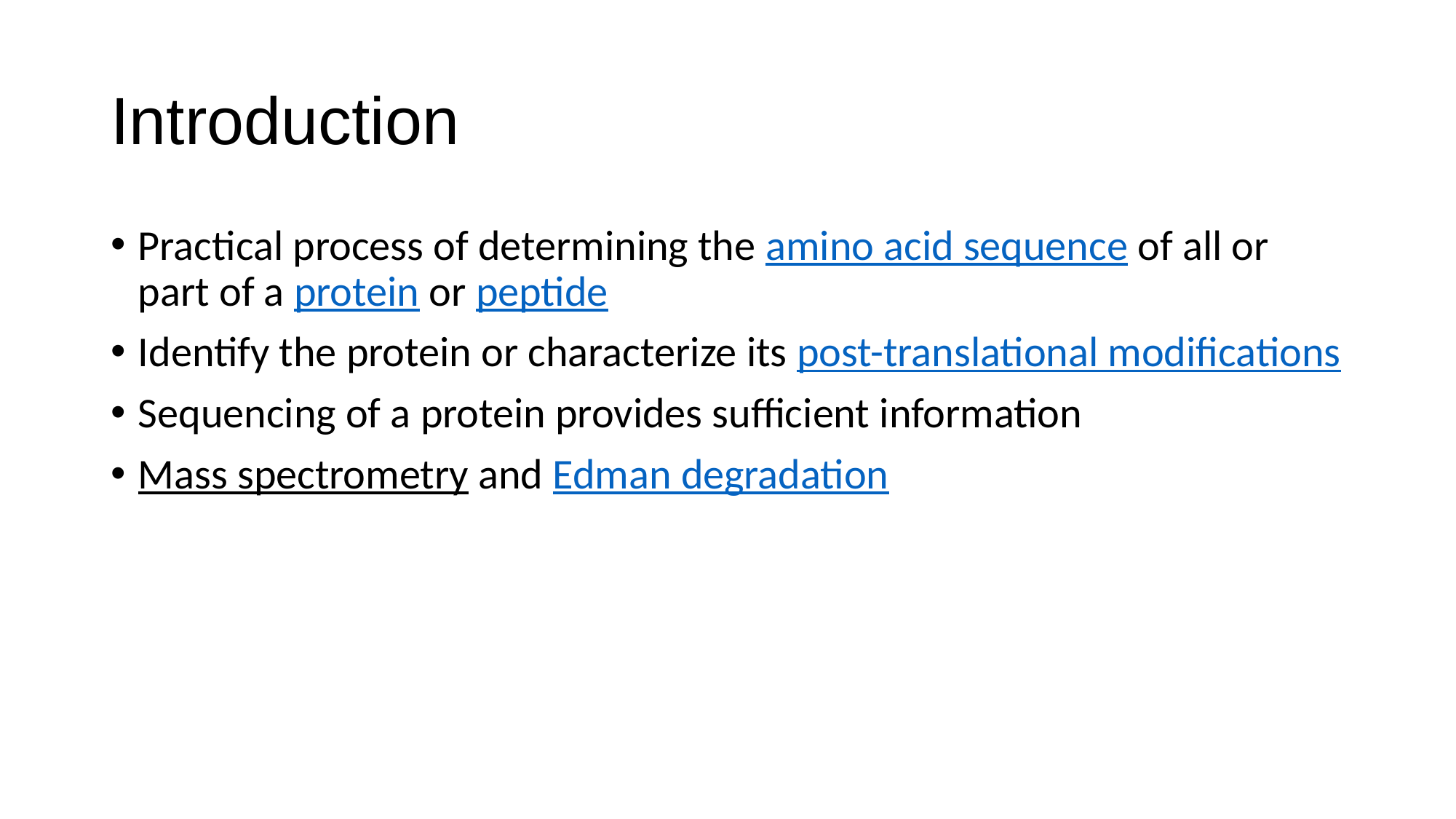

# Introduction
Practical process of determining the amino acid sequence of all or part of a protein or peptide
Identify the protein or characterize its post-translational modifications
Sequencing of a protein provides sufficient information
Mass spectrometry and Edman degradation